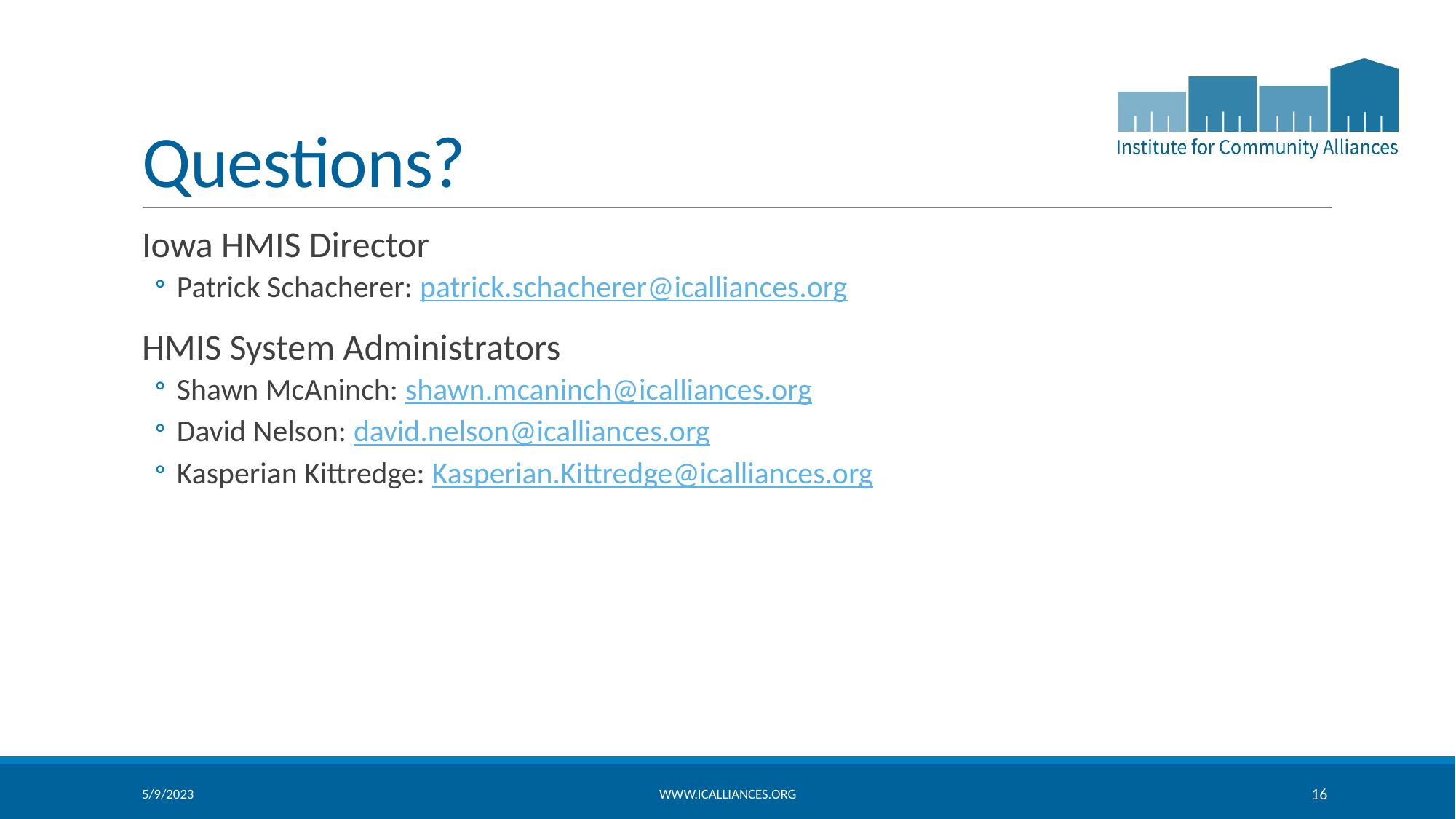

# Questions?
Iowa HMIS Director
Patrick Schacherer: patrick.schacherer@icalliances.org
HMIS System Administrators
Shawn McAninch: shawn.mcaninch@icalliances.org
David Nelson: david.nelson@icalliances.org
Kasperian Kittredge: Kasperian.Kittredge@icalliances.org

5/9/2023
www.icalliances.org
16